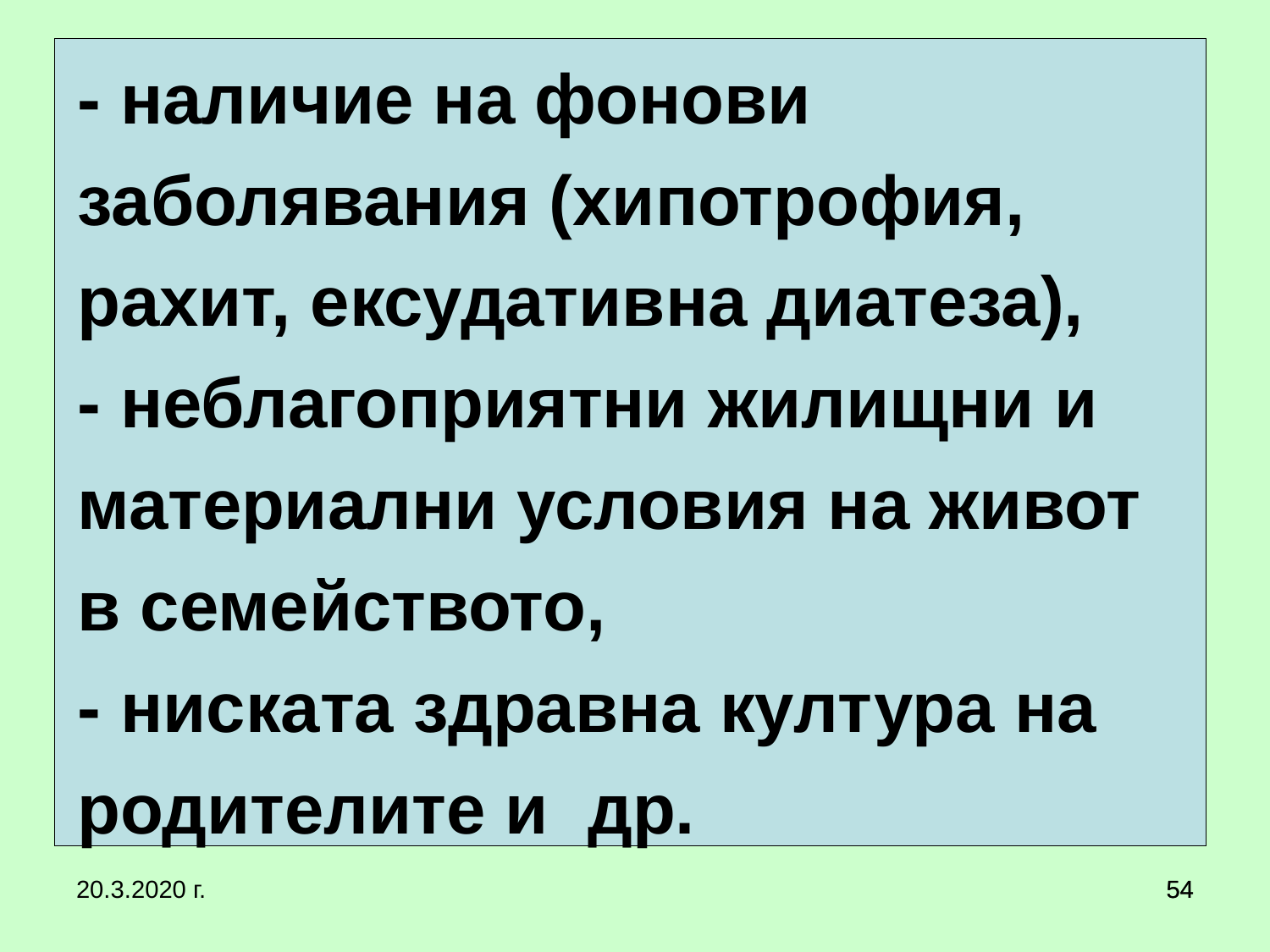

# - наличие на фонови заболявания (хипотрофия, рахит, ексудативна диатеза), - неблагоприятни жилищни и материални условия на живот в семейството, - ниската здравна култура на родителите и  др.
20.3.2020 г.
54
54